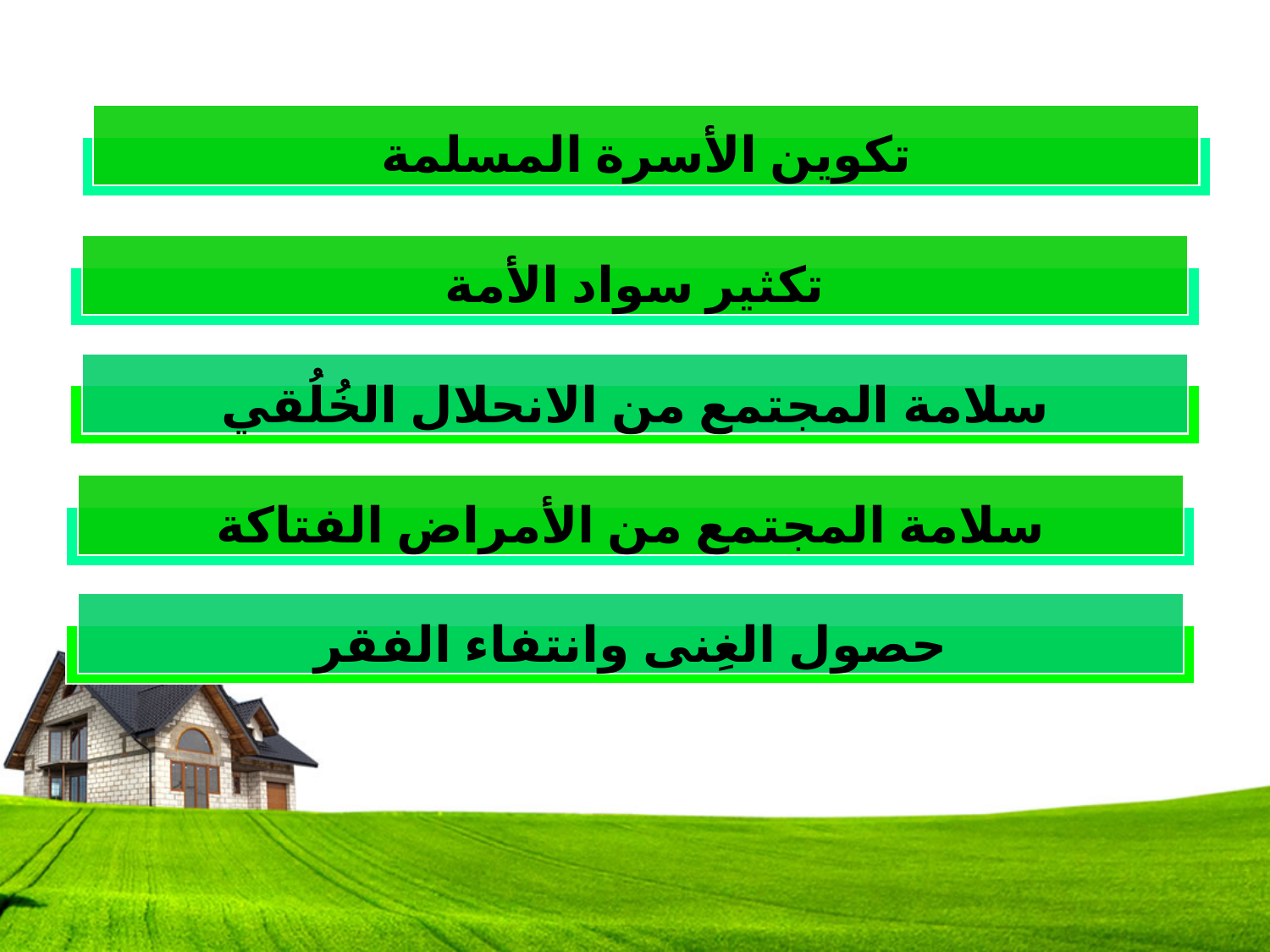

تكوين الأسرة المسلمة

تكثير سواد الأمة

سلامة المجتمع من الانحلال الخُلُقي

سلامة المجتمع من الأمراض الفتاكة

حصول الغِنى وانتفاء الفقر